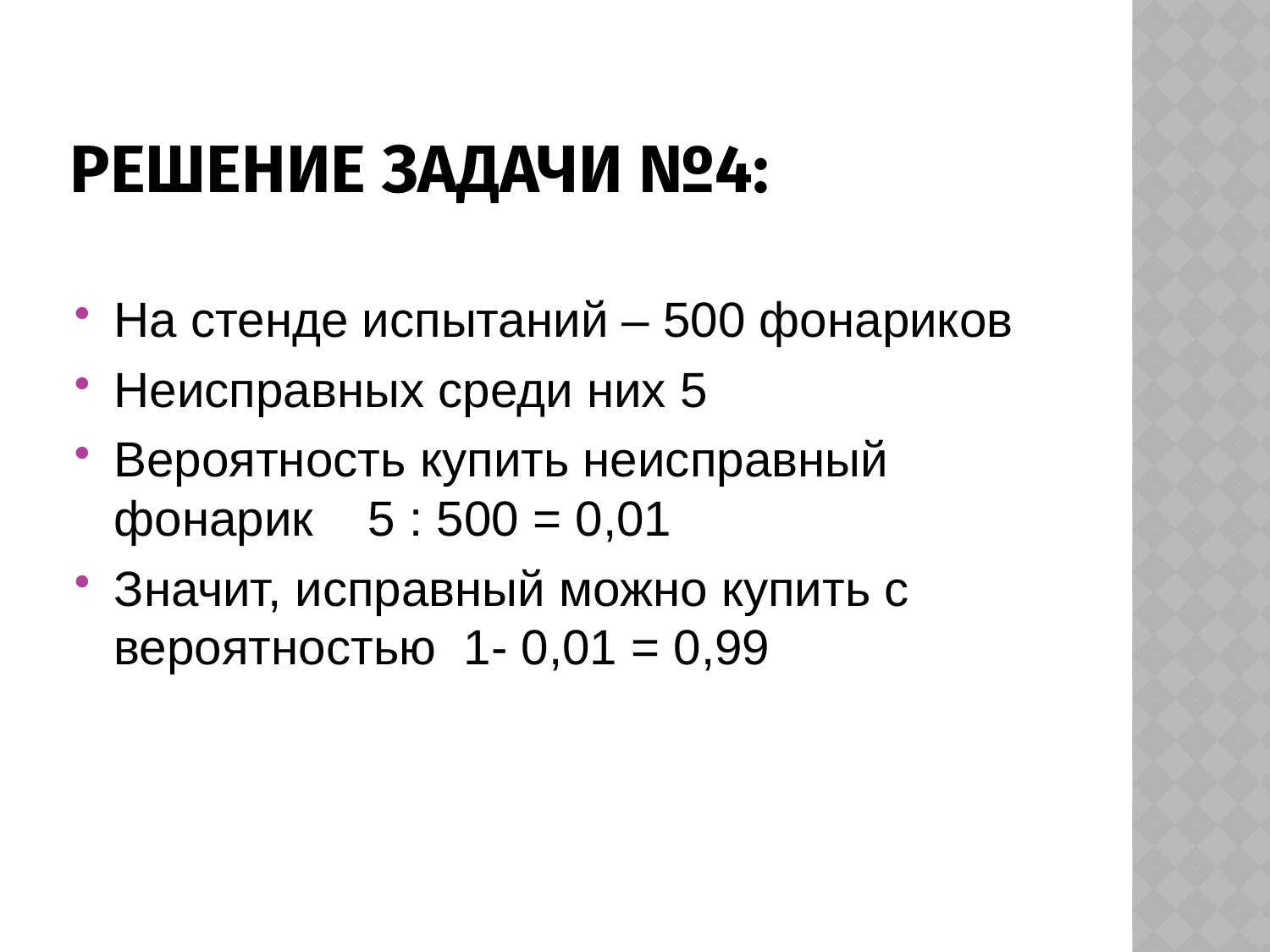

# Решение задачи №4:

На стенде испытаний – 500 фонариков
Неисправных среди них 5
Вероятность купить неисправный фонарик 	5 : 500 = 0,01
Значит, исправный можно купить с вероятностью  1- 0,01 = 0,99